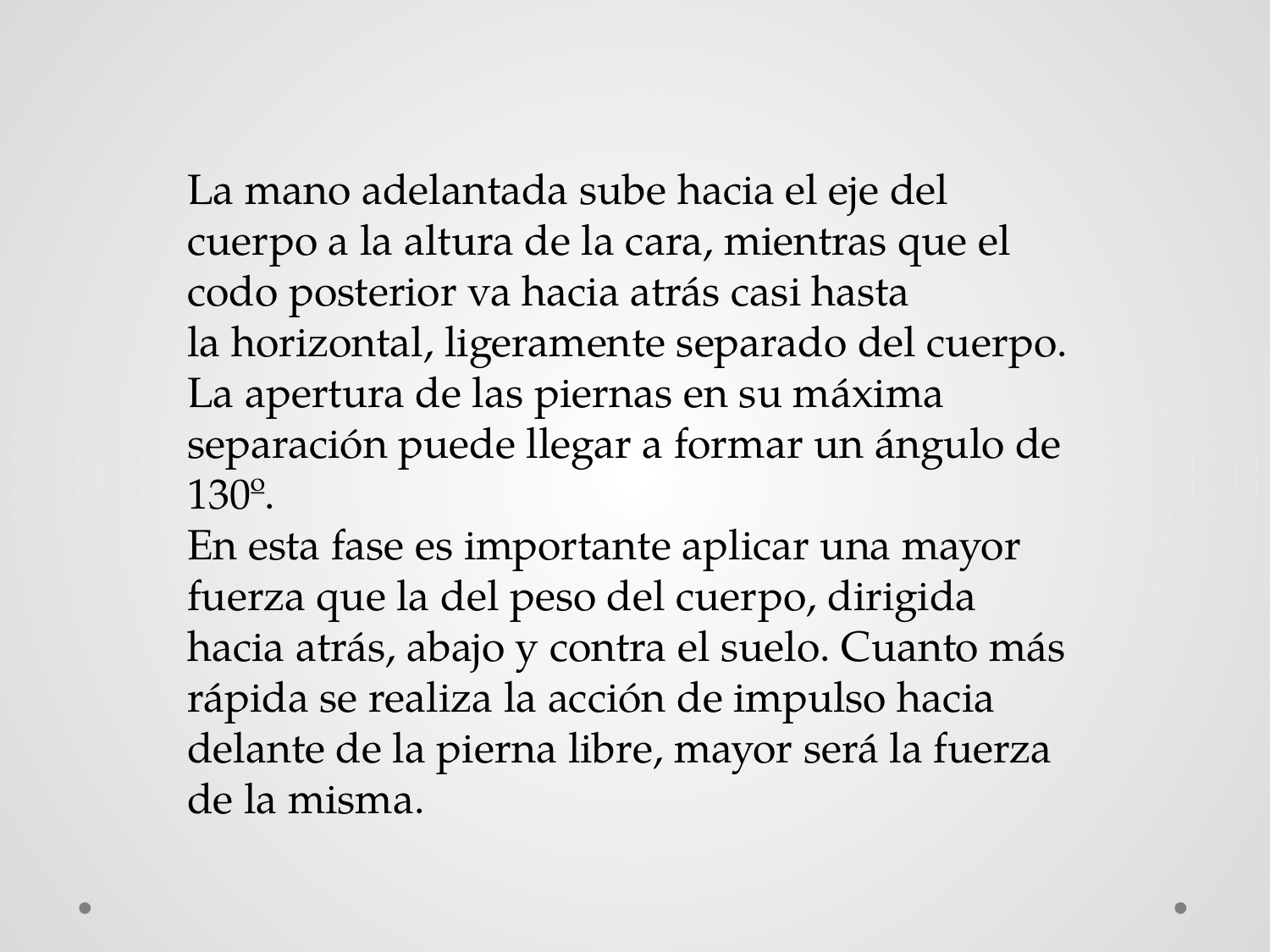

La mano adelantada sube hacia el eje del cuerpo a la altura de la cara, mientras que el codo posterior va hacia atrás casi hasta la horizontal, ligeramente separado del cuerpo. La apertura de las piernas en su máxima separación puede llegar a formar un ángulo de 130º.
En esta fase es importante aplicar una mayor fuerza que la del peso del cuerpo, dirigida hacia atrás, abajo y contra el suelo. Cuanto más rápida se realiza la acción de impulso hacia delante de la pierna libre, mayor será la fuerza de la misma.